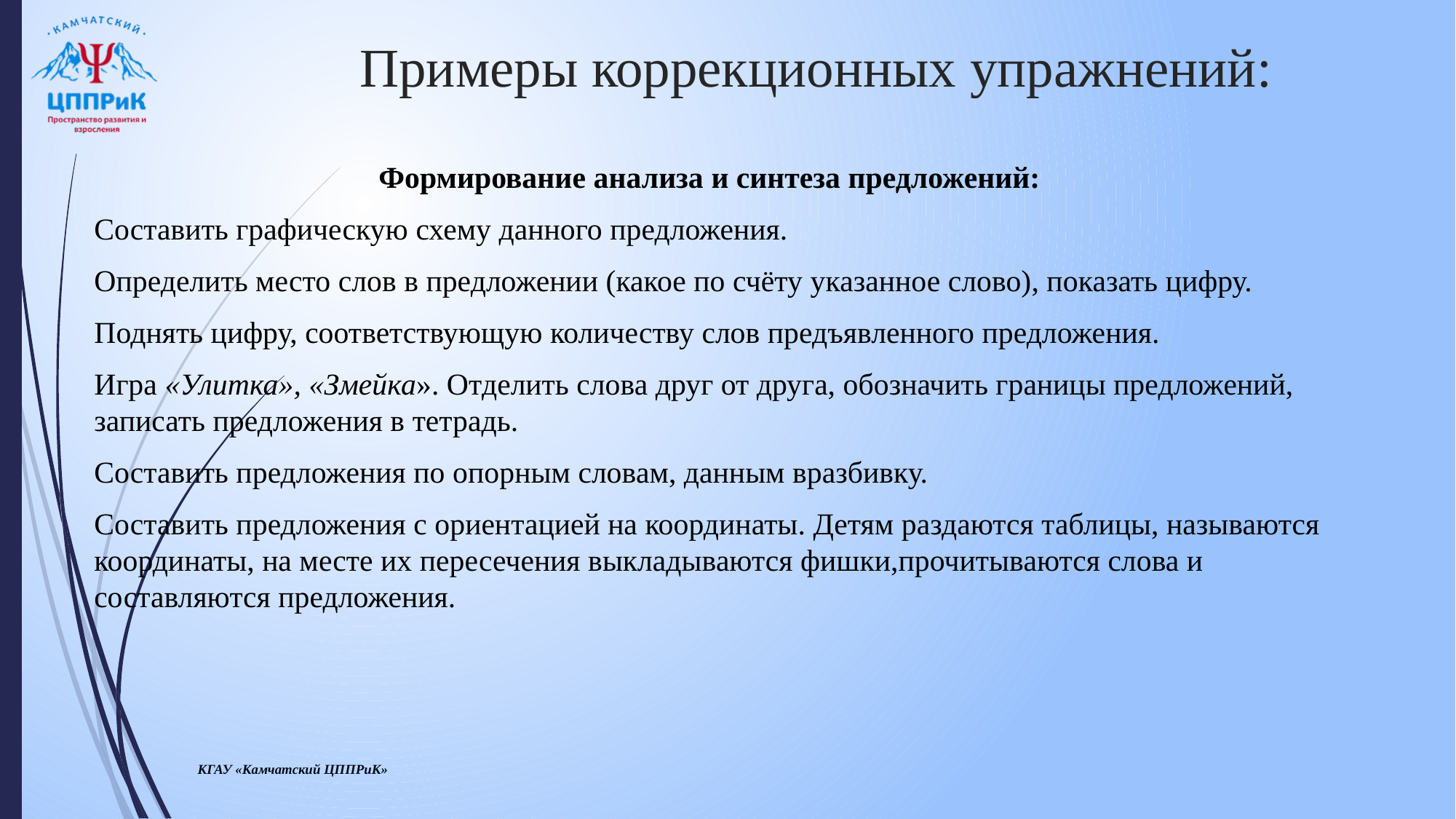

# Примеры коррекционных упражнений:
Формирование анализа и синтеза предложений:
Составить графическую схему данного предложения.
Определить место слов в предложении (какое по счёту указанное слово), показать цифру.
Поднять цифру, соответствующую количеству слов предъявленного предложения.
Игра «Улитка», «Змейка». Отделить слова друг от друга, обозначить границы предложений, записать предложения в тетрадь.
Составить предложения по опорным словам, данным вразбивку.
Составить предложения с ориентацией на координаты. Детям раздаются таблицы, называются координаты, на месте их пересечения выкладываются фишки,прочитываются слова и составляются предложения.

КГАУ «Камчатский ЦППРиК»